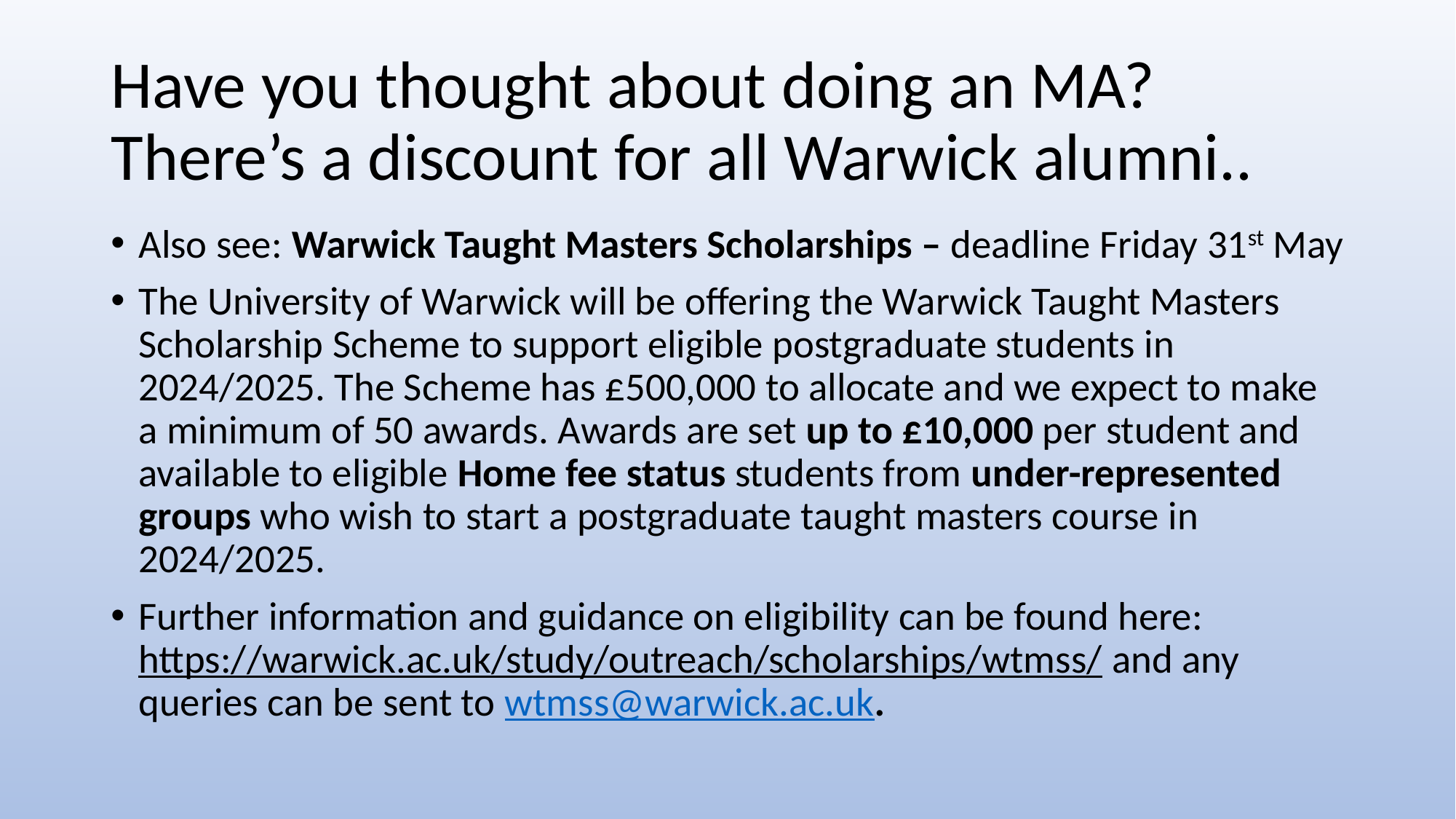

# Have you thought about doing an MA?  There’s a discount for all Warwick alumni..
Also see: Warwick Taught Masters Scholarships – deadline Friday 31st May
The University of Warwick will be offering the Warwick Taught Masters Scholarship Scheme to support eligible postgraduate students in 2024/2025. The Scheme has £500,000 to allocate and we expect to make a minimum of 50 awards. Awards are set up to £10,000 per student and available to eligible Home fee status students from under-represented groups who wish to start a postgraduate taught masters course in 2024/2025.
Further information and guidance on eligibility can be found here: https://warwick.ac.uk/study/outreach/scholarships/wtmss/ and any queries can be sent to wtmss@warwick.ac.uk.